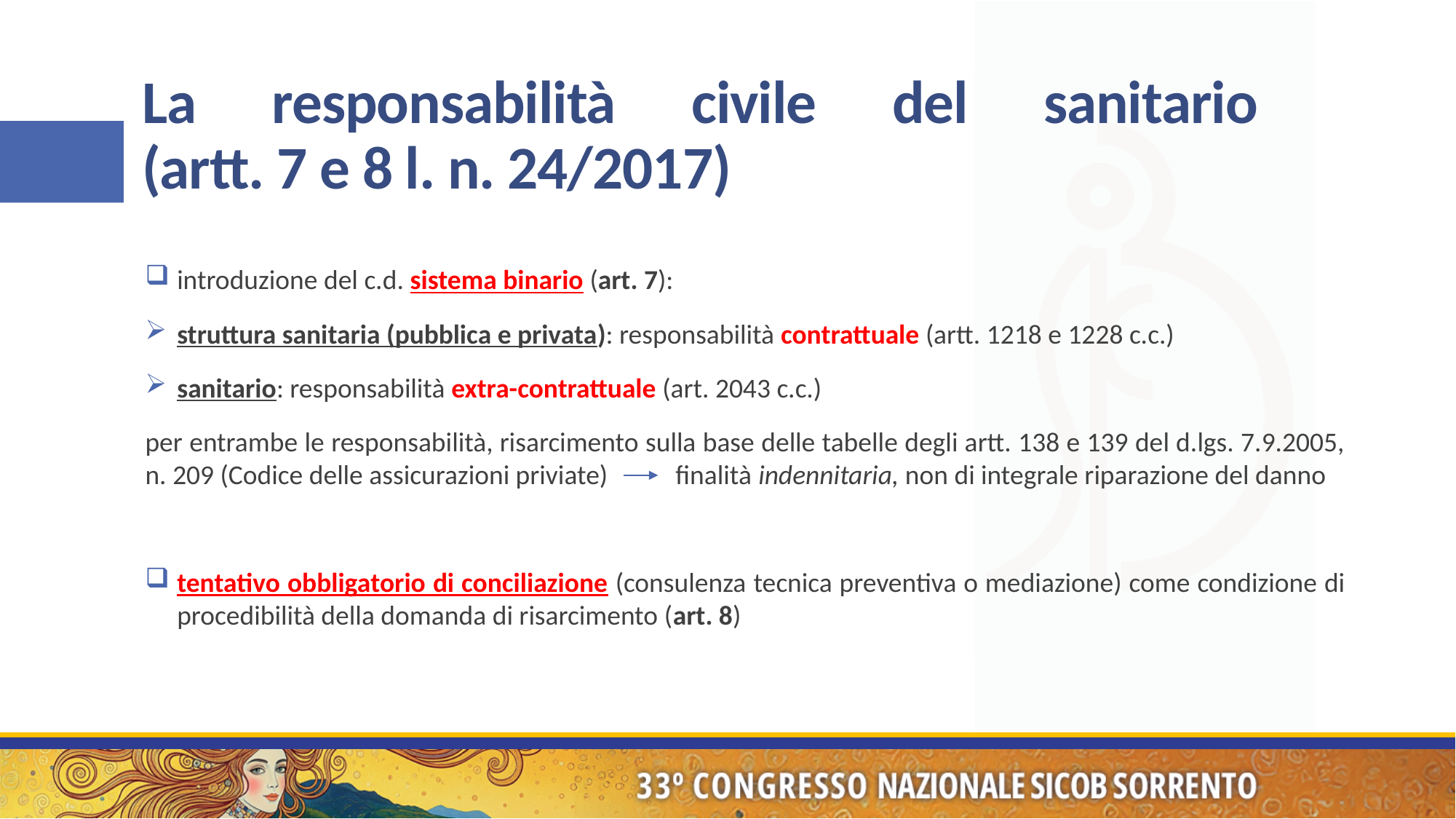

# La responsabilità civile del sanitario (artt. 7 e 8 l. n. 24/2017)
introduzione del c.d. sistema binario (art. 7):
struttura sanitaria (pubblica e privata): responsabilità contrattuale (artt. 1218 e 1228 c.c.)
sanitario: responsabilità extra-contrattuale (art. 2043 c.c.)
per entrambe le responsabilità, risarcimento sulla base delle tabelle degli artt. 138 e 139 del d.lgs. 7.9.2005, n. 209 (Codice delle assicurazioni priviate)           finalità indennitaria, non di integrale riparazione del danno

tentativo obbligatorio di conciliazione (consulenza tecnica preventiva o mediazione) come condizione di procedibilità della domanda di risarcimento (art. 8)